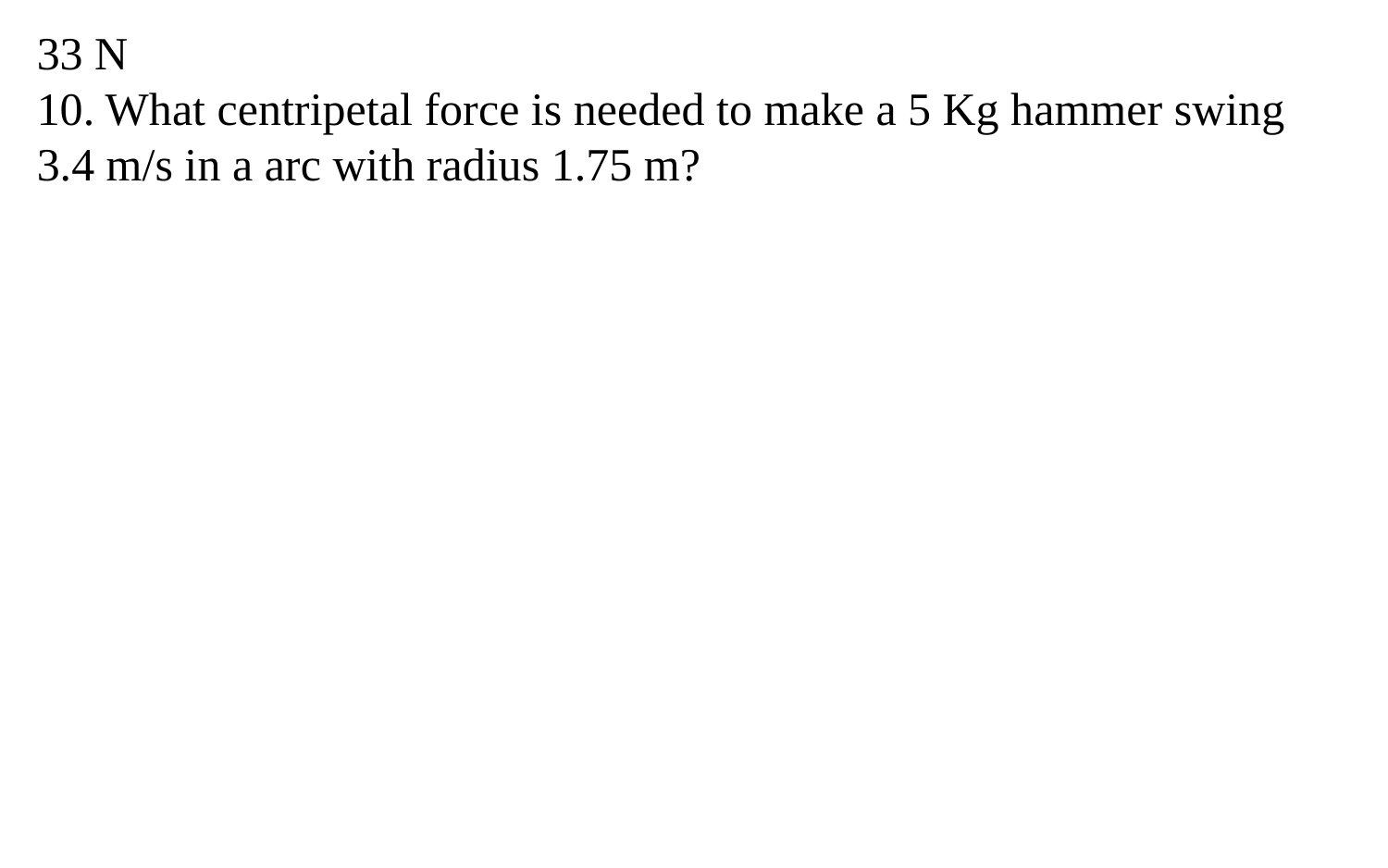

33 N
10. What centripetal force is needed to make a 5 Kg hammer swing 3.4 m/s in a arc with radius 1.75 m?